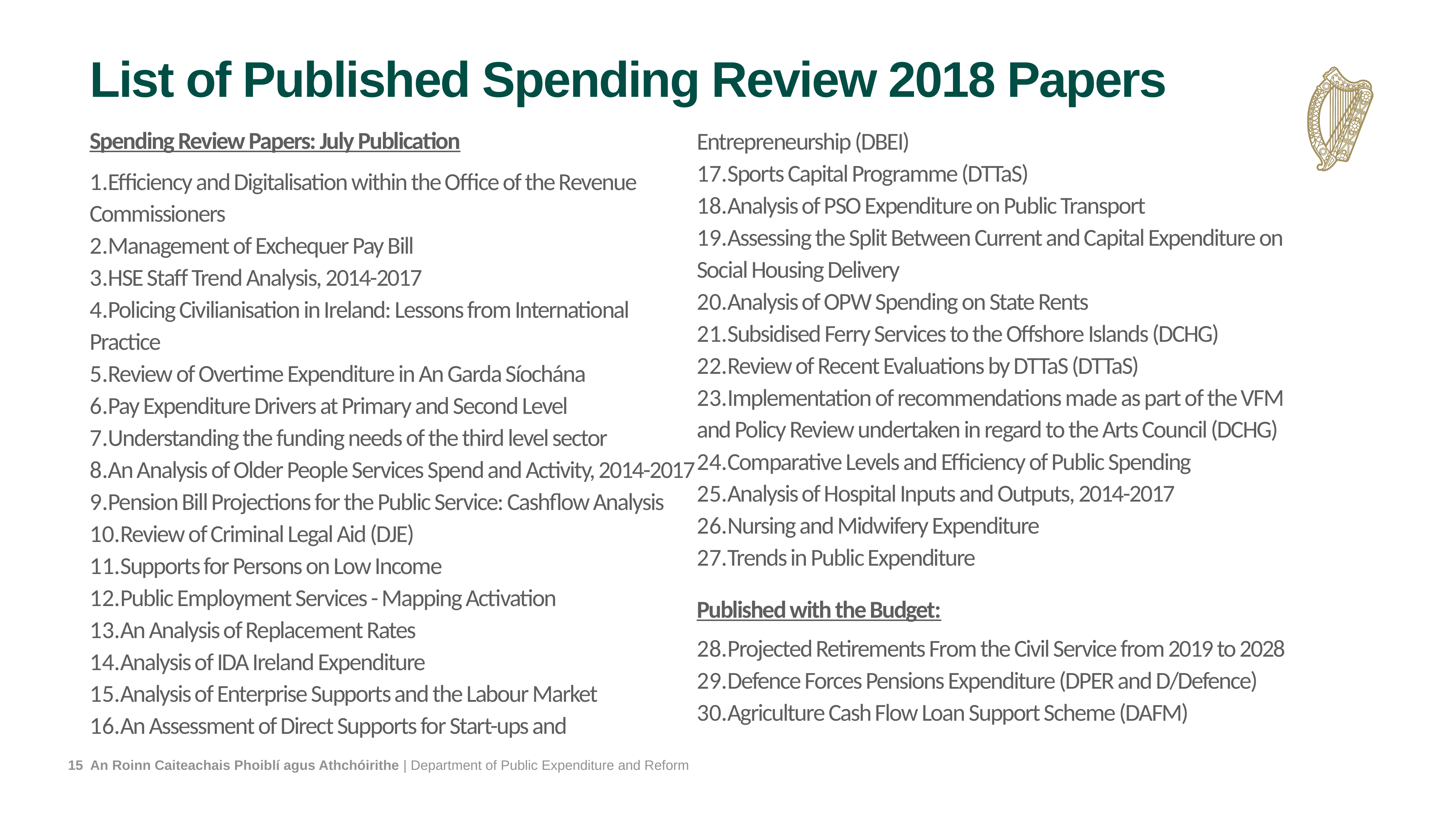

# List of Published Spending Review 2018 Papers
Spending Review Papers: July Publication
Efficiency and Digitalisation within the Office of the Revenue Commissioners
Management of Exchequer Pay Bill
HSE Staff Trend Analysis, 2014-2017
Policing Civilianisation in Ireland: Lessons from International Practice
Review of Overtime Expenditure in An Garda Síochána
Pay Expenditure Drivers at Primary and Second Level
Understanding the funding needs of the third level sector
An Analysis of Older People Services Spend and Activity, 2014-2017
Pension Bill Projections for the Public Service: Cashflow Analysis
Review of Criminal Legal Aid (DJE)
Supports for Persons on Low Income
Public Employment Services - Mapping Activation
An Analysis of Replacement Rates
Analysis of IDA Ireland Expenditure
Analysis of Enterprise Supports and the Labour Market
An Assessment of Direct Supports for Start-ups and Entrepreneurship (DBEI)
Sports Capital Programme (DTTaS)
Analysis of PSO Expenditure on Public Transport
Assessing the Split Between Current and Capital Expenditure on Social Housing Delivery
Analysis of OPW Spending on State Rents
Subsidised Ferry Services to the Offshore Islands (DCHG)
Review of Recent Evaluations by DTTaS (DTTaS)
Implementation of recommendations made as part of the VFM and Policy Review undertaken in regard to the Arts Council (DCHG)
Comparative Levels and Efficiency of Public Spending
Analysis of Hospital Inputs and Outputs, 2014-2017
Nursing and Midwifery Expenditure
Trends in Public Expenditure

Published with the Budget:
Projected Retirements From the Civil Service from 2019 to 2028
Defence Forces Pensions Expenditure (DPER and D/Defence)
Agriculture Cash Flow Loan Support Scheme (DAFM)